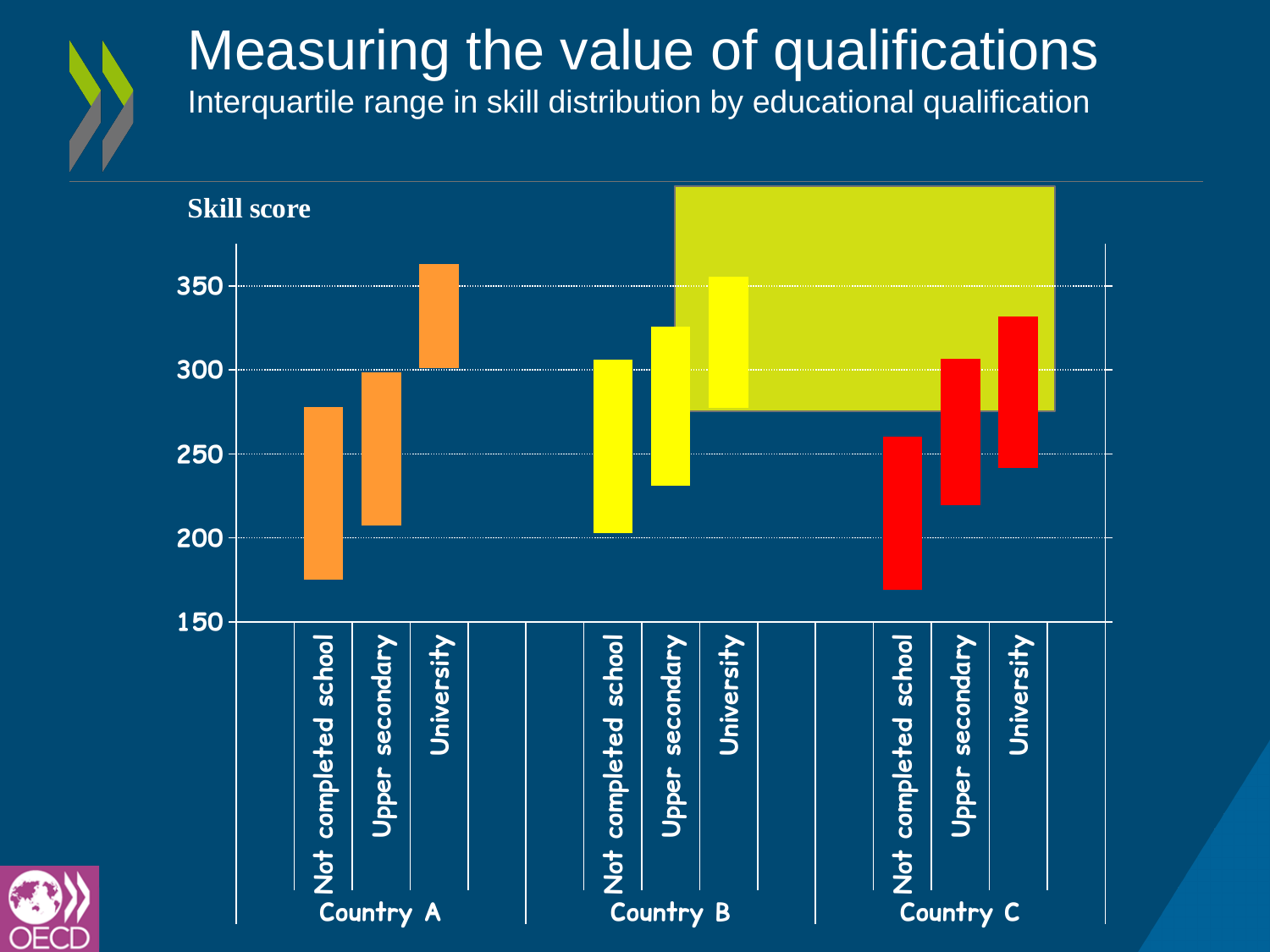

# Measuring the value of qualifications Interquartile range in skill distribution by educational qualification

### Chart

| Category |  |  |  |  |  |  |  |  |  |  |  |
|---|---|---|---|---|---|---|---|---|---|---|---|
|  | None | None | None | None | None | None | None | None | None | None | None |
| Not completed school | 175.1573419493714 | 102.60317598981842 | None | None | None | None | None | 226.4589299442826 | None | None | None |
| Upper secondary | 207.54490198620158 | None | 91.15711544773876 | None | None | None | None | 253.12345971007105 | None | None | None |
| University | 301.08764349191256 | None | None | 62.05482270685576 | None | None | None | 332.1150548453404 | None | None | None |
|  | None | None | None | None | None | None | None | None | None | None | None |
|  | None | None | None | None | None | None | None | None | None | None | None |
| Not completed school | 202.9310752009948 | None | None | None | 103.30036440350405 | None | None | None | 254.58125740274681 | None | None |
| Upper secondary | 230.85270973355387 | None | None | None | 94.87422407165951 | None | None | None | 278.2898217693837 | None | None |
| University | 277.5276107058383 | None | None | None | 77.8146484125884 | None | None | None | 316.43493491212837 | None | None |
|  | None | None | None | None | None | None | None | None | None | None | None |
|  | None | None | None | None | None | None | None | None | None | None | None |
| Not completed school | 168.92630000000153 | None | None | None | None | 91.53470000000002 | None | None | None | 214.69365 | None |
| Upper secondary | 219.24749999999997 | None | None | None | None | 87.268 | None | None | None | 262.881499999999 | None |
| University | 241.58880000000067 | None | None | None | None | 90.4292 | None | None | None | 286.8034 | None |
|   | None | None | None | None | None | None | None | None | None | None | None |